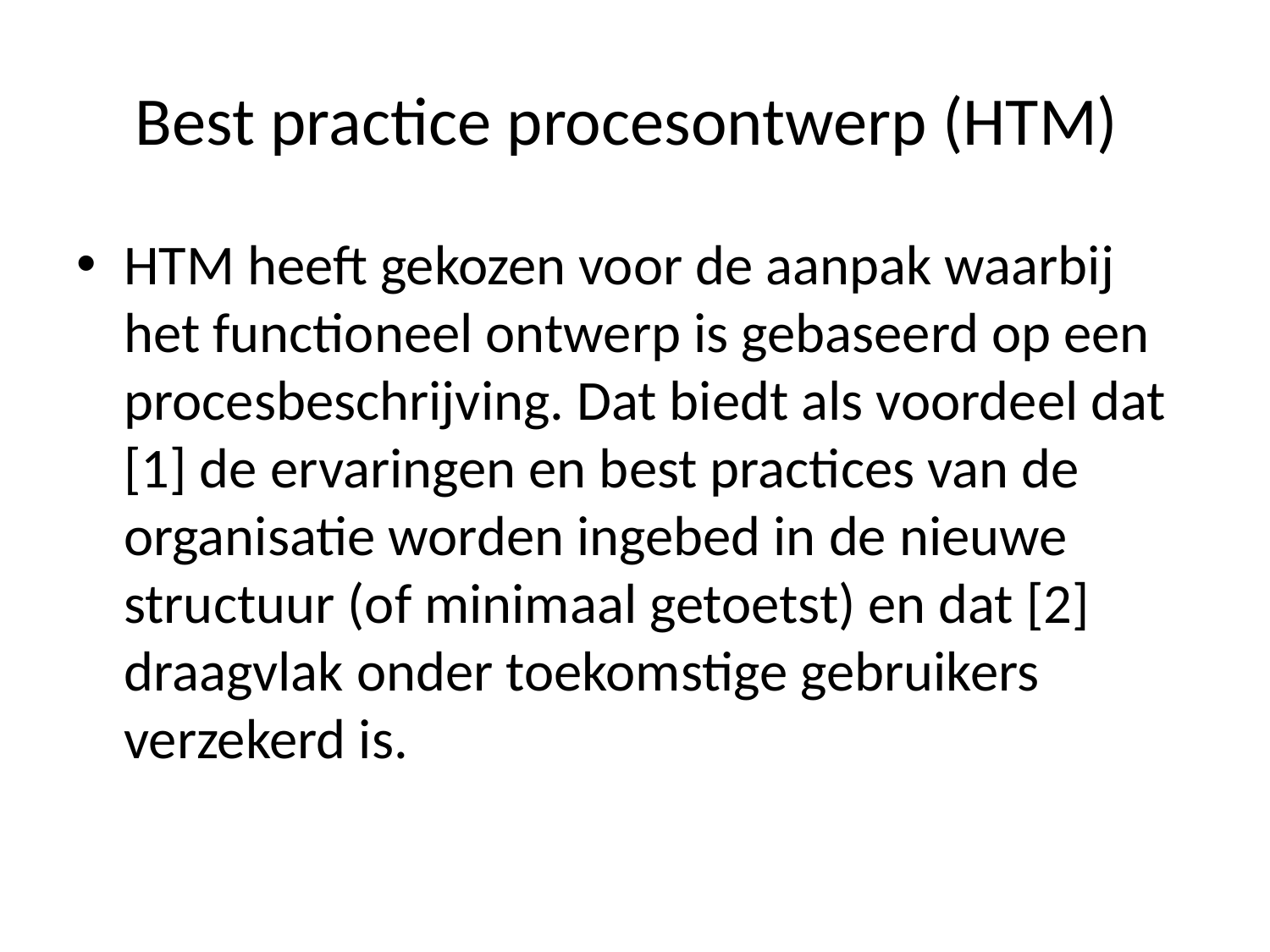

# Best practice procesontwerp (HTM)
HTM heeft gekozen voor de aanpak waarbij het functioneel ontwerp is gebaseerd op een procesbeschrijving. Dat biedt als voordeel dat [1] de ervaringen en best practices van de organisatie worden ingebed in de nieuwe structuur (of minimaal getoetst) en dat [2] draagvlak onder toekomstige gebruikers verzekerd is.